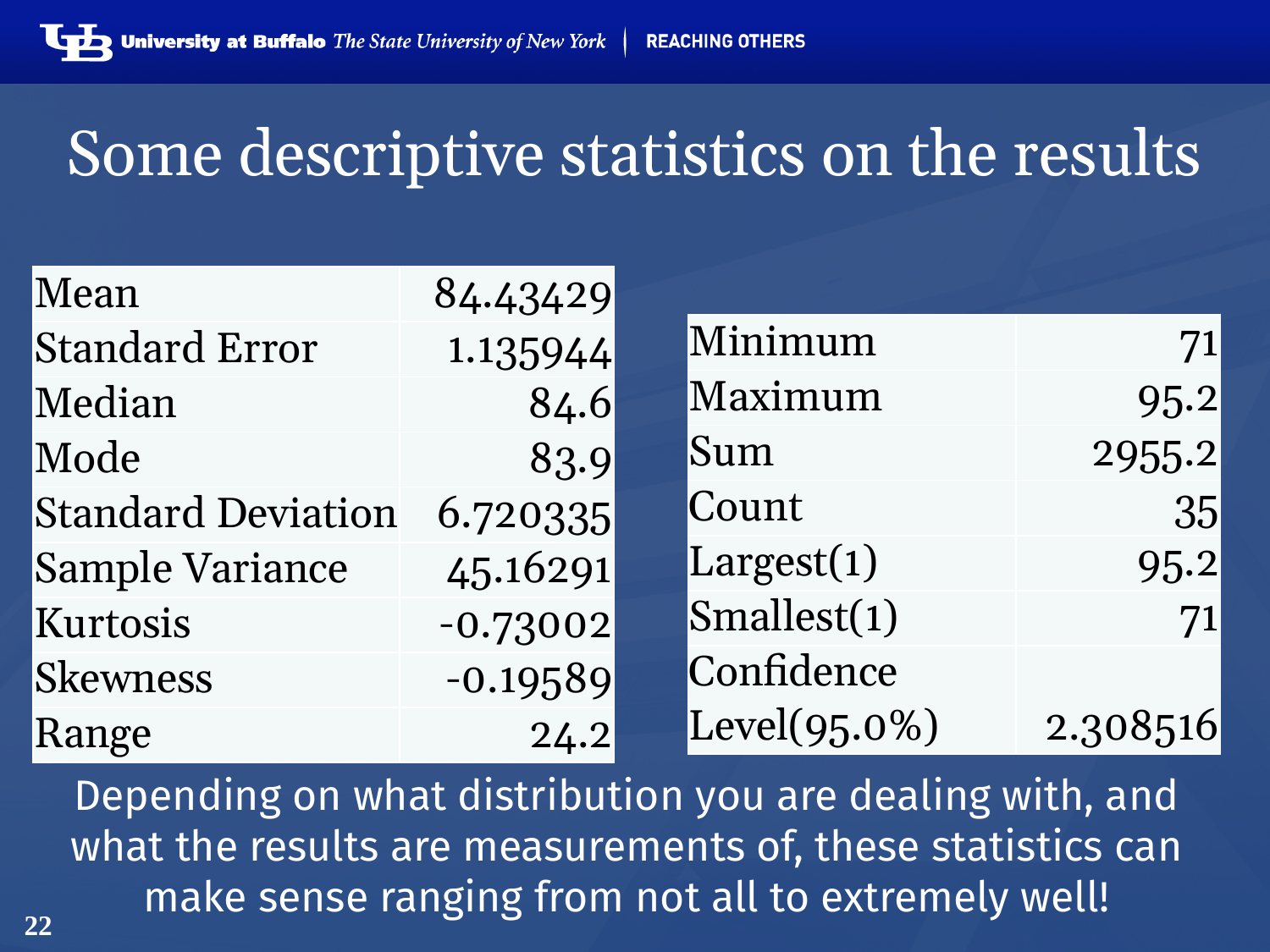

# Some descriptive statistics on the results
| Mean | 84.43429 |
| --- | --- |
| Standard Error | 1.135944 |
| Median | 84.6 |
| Mode | 83.9 |
| Standard Deviation | 6.720335 |
| Sample Variance | 45.16291 |
| Kurtosis | -0.73002 |
| Skewness | -0.19589 |
| Range | 24.2 |
| Minimum | 71 |
| --- | --- |
| Maximum | 95.2 |
| Sum | 2955.2 |
| Count | 35 |
| Largest(1) | 95.2 |
| Smallest(1) | 71 |
| Confidence Level(95.0%) | 2.308516 |
Depending on what distribution you are dealing with, and what the results are measurements of, these statistics can make sense ranging from not all to extremely well!